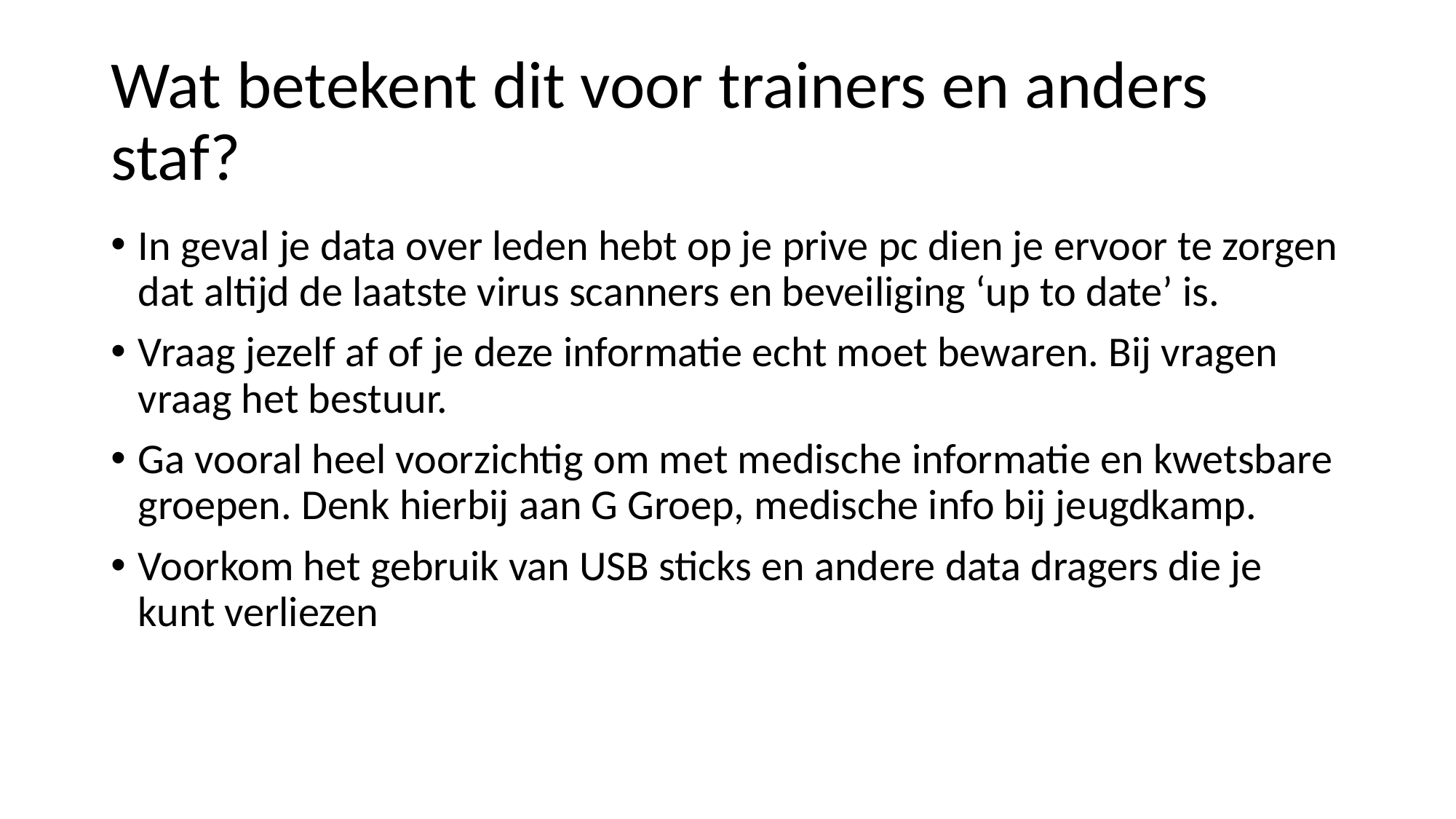

# Wat betekent dit voor trainers en anders staf?
In geval je data over leden hebt op je prive pc dien je ervoor te zorgen dat altijd de laatste virus scanners en beveiliging ‘up to date’ is.
Vraag jezelf af of je deze informatie echt moet bewaren. Bij vragen vraag het bestuur.
Ga vooral heel voorzichtig om met medische informatie en kwetsbare groepen. Denk hierbij aan G Groep, medische info bij jeugdkamp.
Voorkom het gebruik van USB sticks en andere data dragers die je kunt verliezen